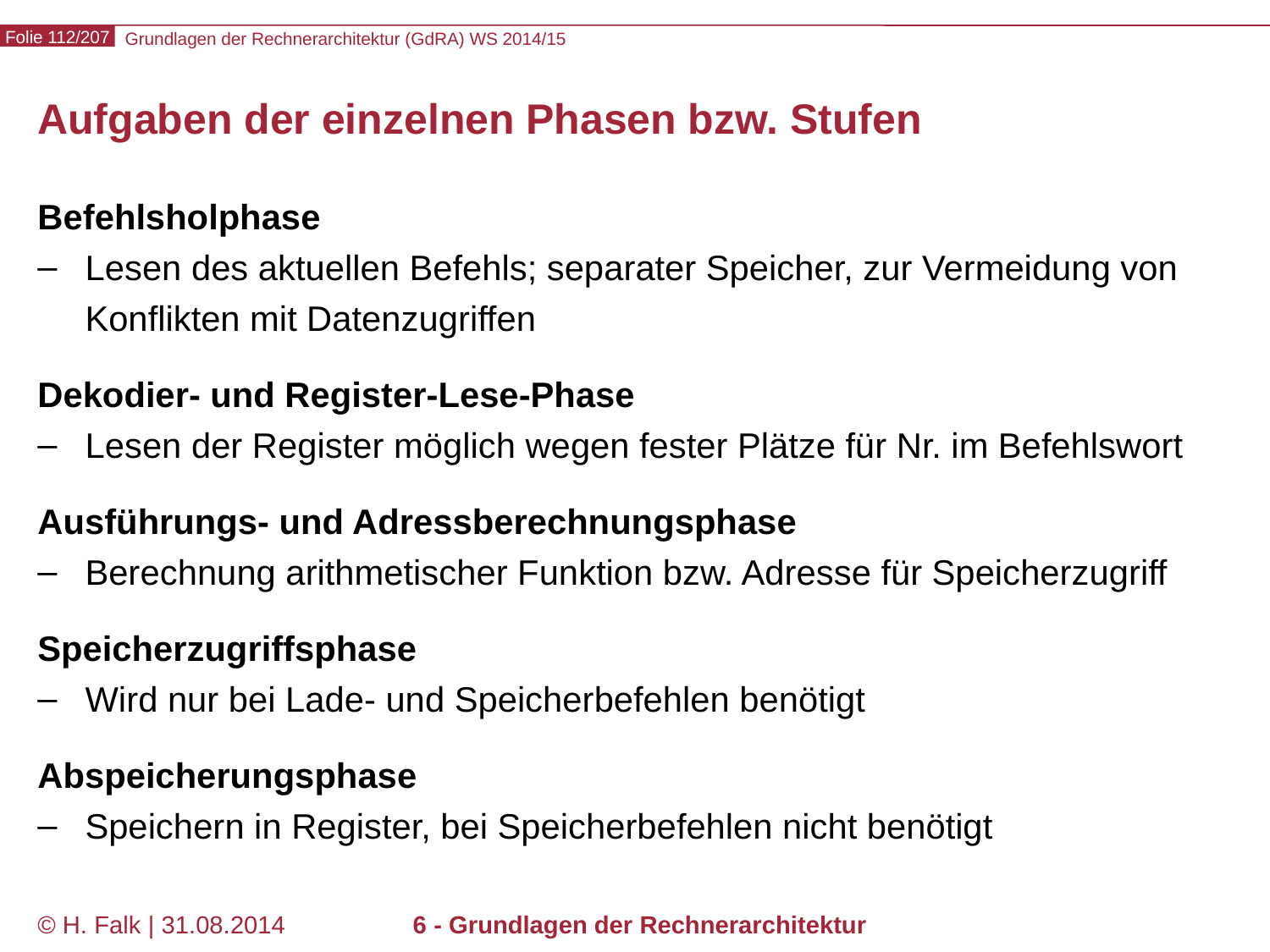

# Aufgaben der einzelnen Phasen bzw. Stufen
Befehlsholphase
Lesen des aktuellen Befehls; separater Speicher, zur Vermeidung von Konflikten mit Datenzugriffen

Dekodier- und Register-Lese-Phase
Lesen der Register möglich wegen fester Plätze für Nr. im Befehlswort

Ausführungs- und Adressberechnungsphase
Berechnung arithmetischer Funktion bzw. Adresse für Speicherzugriff

Speicherzugriffsphase
Wird nur bei Lade- und Speicherbefehlen benötigt

Abspeicherungsphase
Speichern in Register, bei Speicherbefehlen nicht benötigt
© H. Falk | 31.08.2014
6 - Grundlagen der Rechnerarchitektur